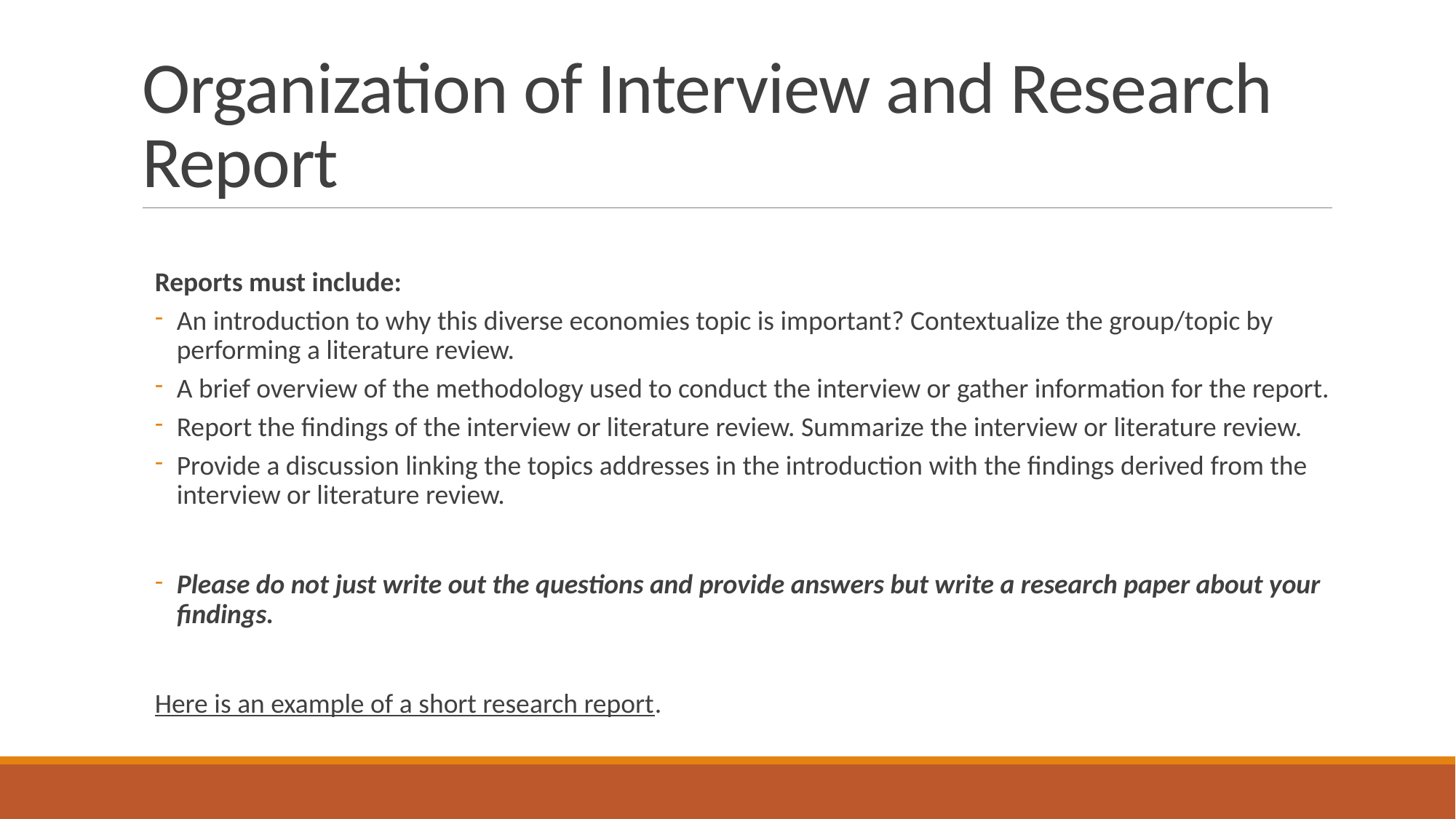

# Organization of Interview and Research Report

Reports must include:
An introduction to why this diverse economies topic is important? Contextualize the group/topic by performing a literature review.
A brief overview of the methodology used to conduct the interview or gather information for the report.
Report the findings of the interview or literature review. Summarize the interview or literature review.
Provide a discussion linking the topics addresses in the introduction with the findings derived from the interview or literature review.

Please do not just write out the questions and provide answers but write a research paper about your findings.

Here is an example of a short research report.